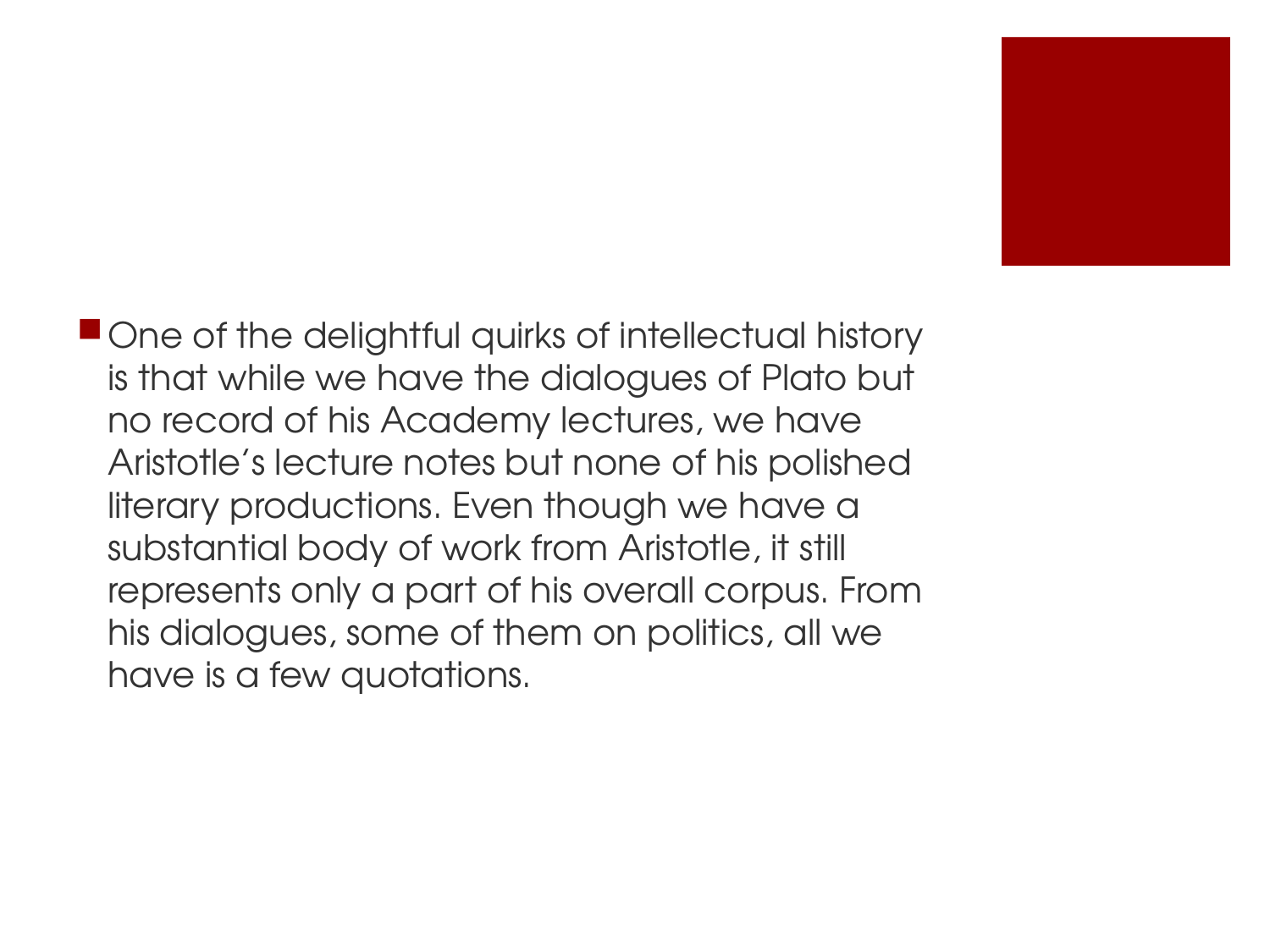

#
One of the delightful quirks of intellectual history is that while we have the dialogues of Plato but no record of his Academy lectures, we have Aristotle’s lecture notes but none of his polished literary productions. Even though we have a substantial body of work from Aristotle, it still represents only a part of his overall corpus. From his dialogues, some of them on politics, all we have is a few quotations.